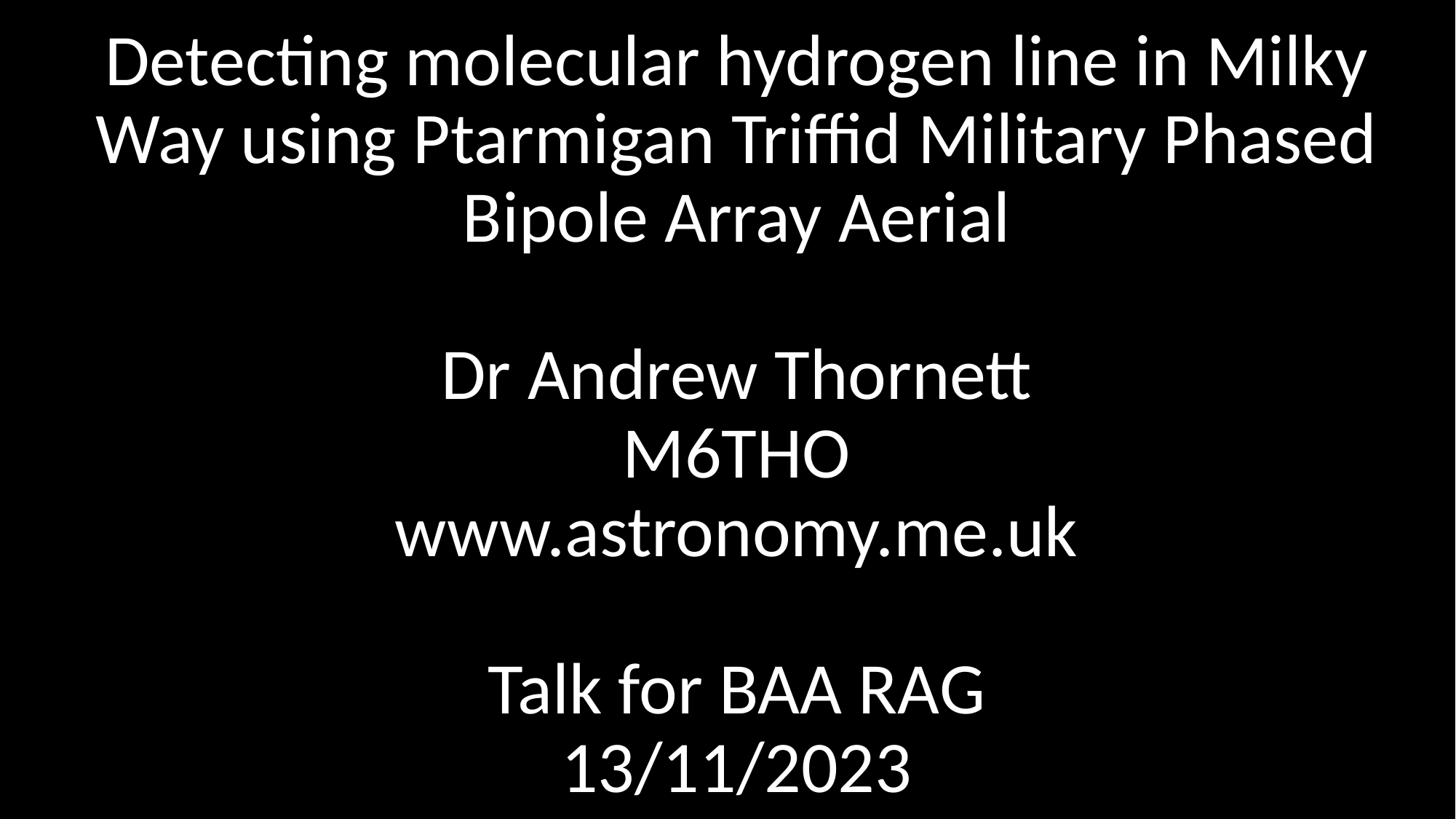

# Detecting molecular hydrogen line in Milky Way using Ptarmigan Triffid Military Phased Bipole Array Aerial Dr Andrew Thornett M6THO www.astronomy.me.uk Talk for BAA RAG 13/11/2023